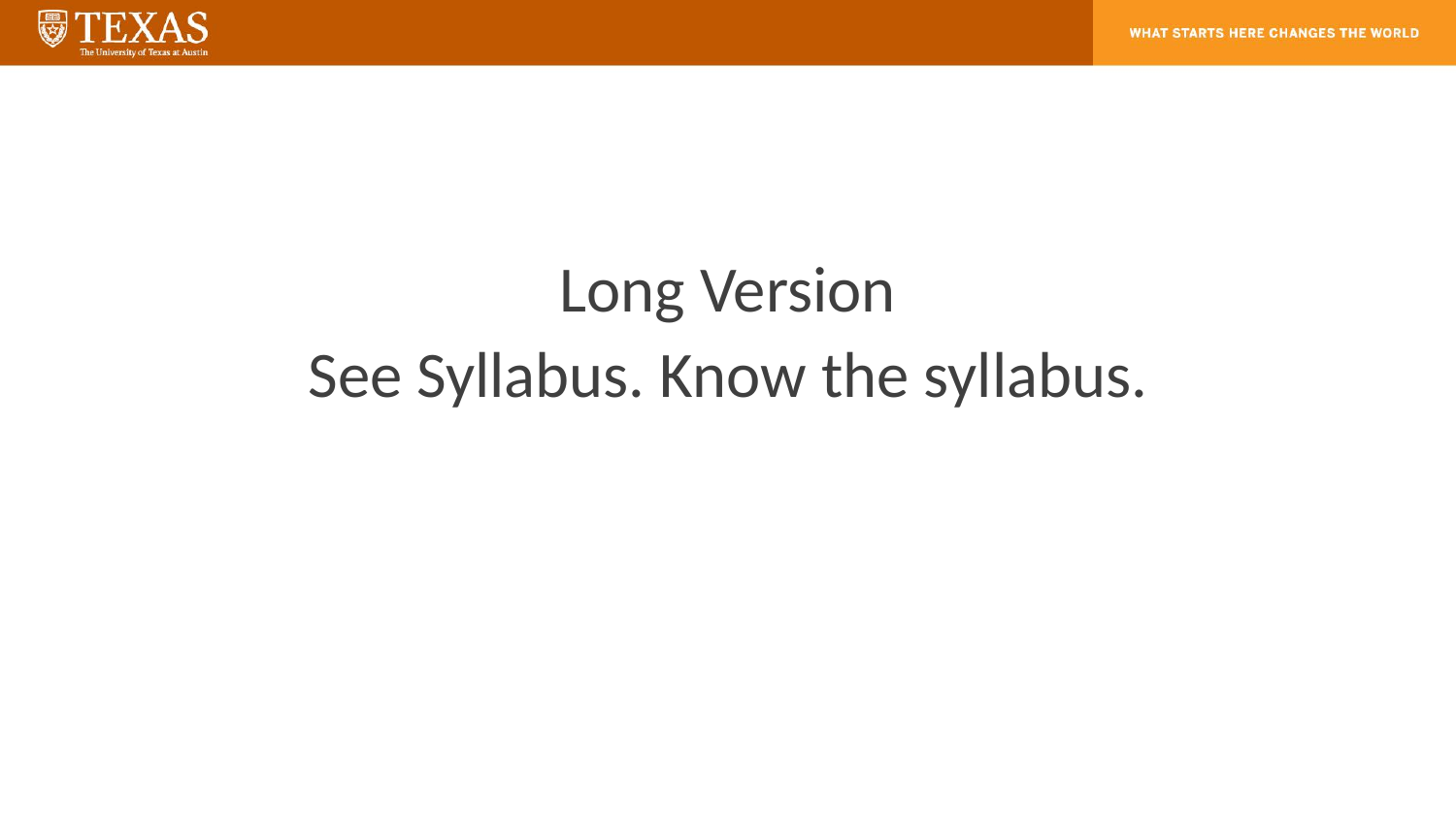

Long Version
See Syllabus. Know the syllabus.